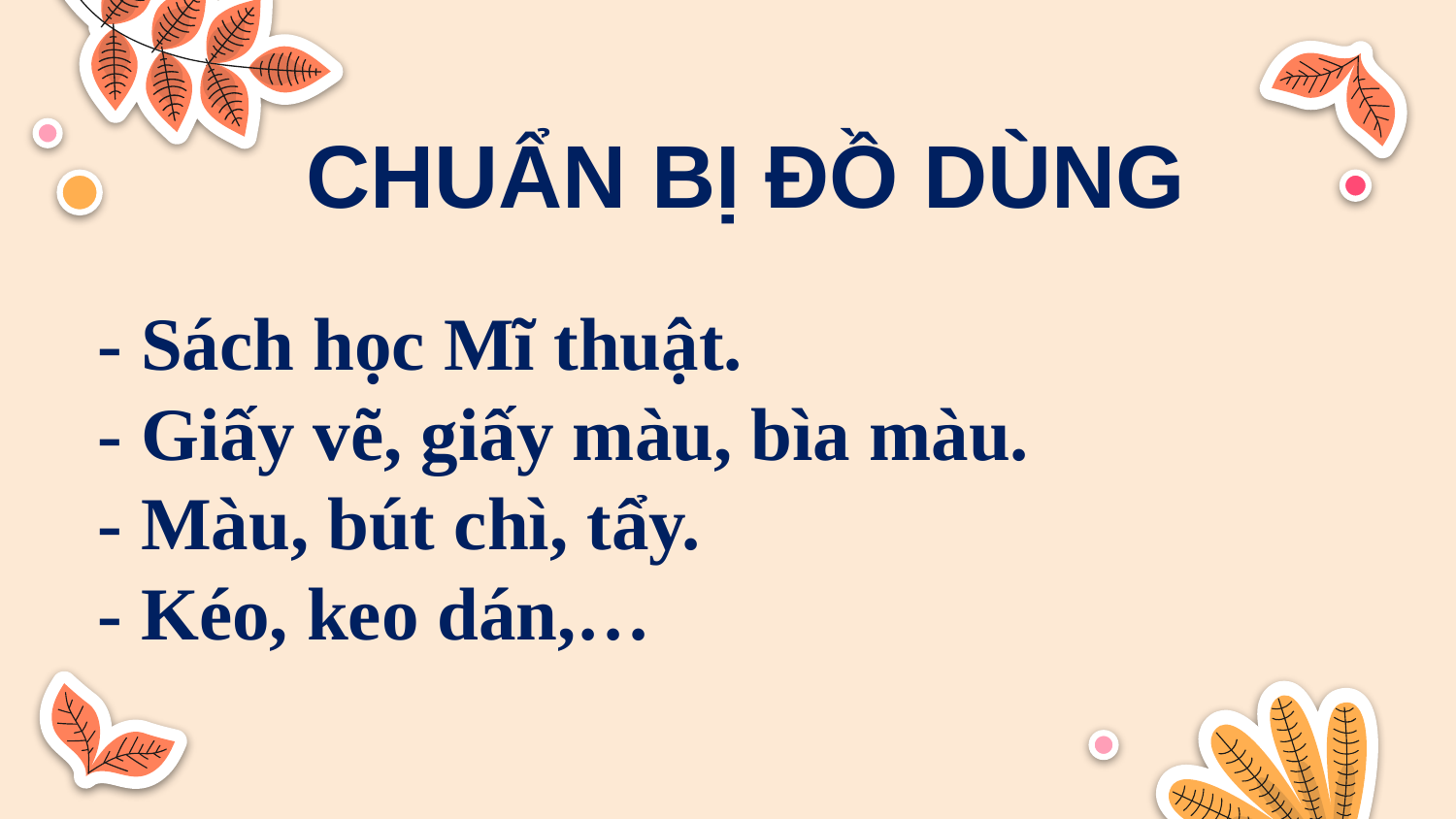

CHUẨN BỊ ĐỒ DÙNG
- Sách học Mĩ thuật.
- Giấy vẽ, giấy màu, bìa màu.
- Màu, bút chì, tẩy.
- Kéo, keo dán,…